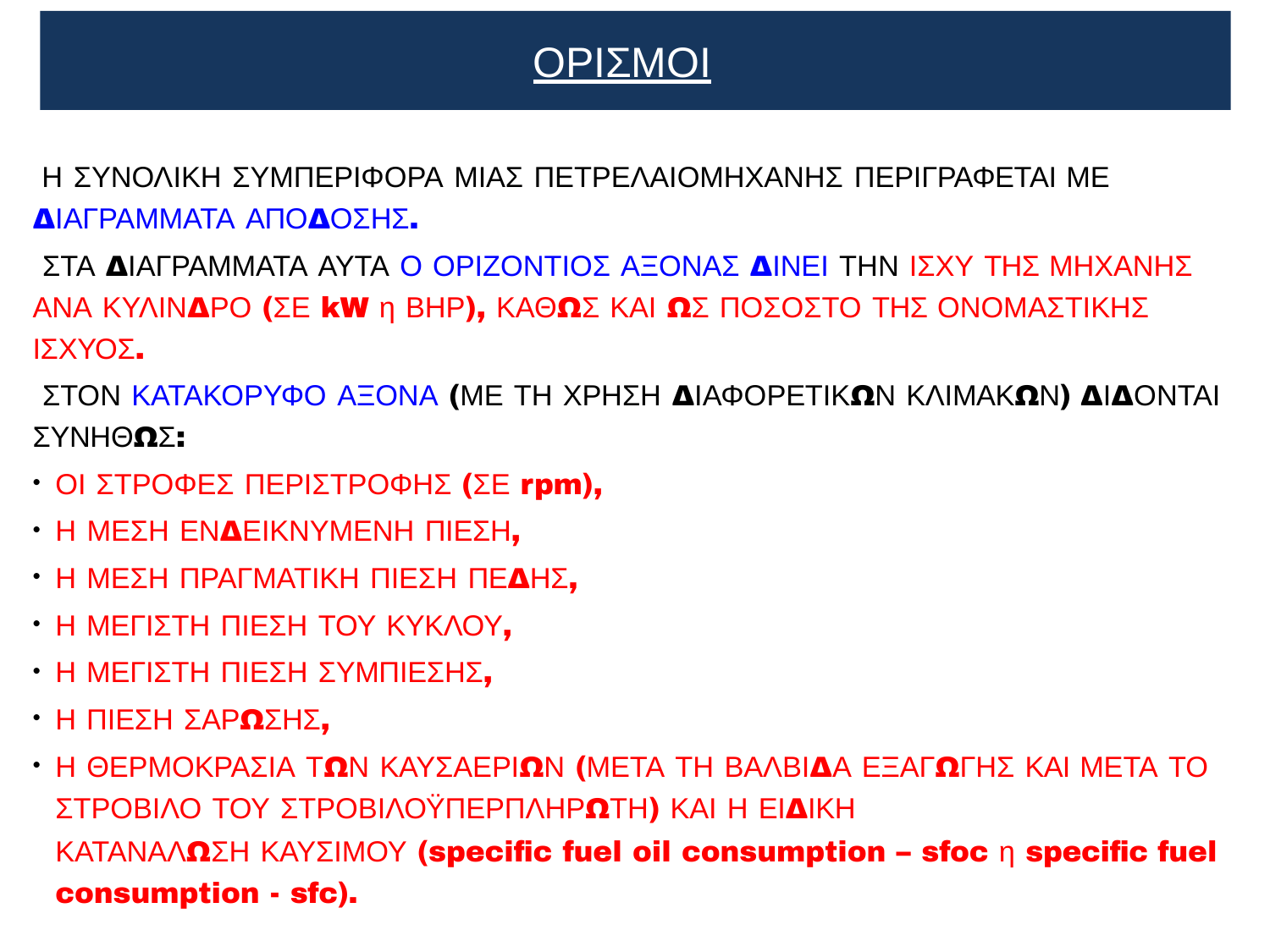

# ΟΡΙΣΜΟΙ
Η ΣΥΝΟΛΙΚΗ ΣΥΜΠΕΡΙΦΟΡΑ ΜΙΑΣ ΠΕΤΡΕΛΑΙΟΜΗΧΑΝΗΣ ΠΕΡΙΓΡΑΦΕΤΑΙ ΜΕ ΔΙΑΓΡΑΜΜΑΤΑ ΑΠΟΔΟΣΗΣ.
ΣΤΑ ΔΙΑΓΡΑΜΜΑΤΑ ΑΥΤΑ Ο ΟΡΙΖΟΝΤΙΟΣ ΑΞΟΝΑΣ ΔΙΝΕΙ ΤΗΝ ΙΣΧΥ ΤΗΣ ΜΗΧΑΝΗΣ ΑΝΑ ΚΥΛΙΝΔΡΟ (ΣΕ kW η ΒΗΡ), ΚΑΘΩΣ ΚΑΙ ΩΣ ΠΟΣΟΣΤΟ ΤΗΣ ΟΝΟΜΑΣΤΙΚΗΣ ΙΣΧΥΟΣ.
ΣΤΟΝ ΚΑΤΑΚΟΡΥΦΟ ΑΞΟΝΑ (ΜΕ ΤΗ ΧΡΗΣΗ ΔΙΑΦΟΡΕΤΙΚΩΝ ΚΛΙΜΑΚΩΝ) ΔΙΔΟΝΤΑΙ ΣΥΝΗΘΩΣ:
ΟΙ ΣΤΡΟΦΕΣ ΠΕΡΙΣΤΡΟΦΗΣ (ΣΕ rpm),
Η ΜΕΣΗ ΕΝΔΕΙΚΝΥΜΕΝΗ ΠΙΕΣΗ,
Η ΜΕΣΗ ΠΡΑΓΜΑΤΙΚΗ ΠΙΕΣΗ ΠΕΔΗΣ,
Η ΜΕΓΙΣΤΗ ΠΙΕΣΗ ΤΟΥ ΚΥΚΛΟΥ,
Η ΜΕΓΙΣΤΗ ΠΙΕΣΗ ΣΥΜΠΙΕΣΗΣ,
Η ΠΙΕΣΗ ΣΑΡΩΣΗΣ,
Η ΘΕΡΜΟΚΡΑΣΙΑ ΤΩΝ ΚΑΥΣΑΕΡΙΩΝ (ΜΕΤΑ ΤΗ ΒΑΛΒΙΔΑ ΕΞΑΓΩΓΗΣ ΚΑΙ ΜΕΤΑ ΤΟ ΣΤΡΟΒΙΛΟ ΤΟΥ ΣΤΡΟΒΙΛΟΫΠΕΡΠΛΗΡΩΤΗ) ΚΑΙ Η ΕΙΔΙΚΗ
ΚΑΤΑΝΑΛΩΣΗ ΚΑΥΣΙΜΟΥ (specific fuel oil consumption – sfoc η specific fuel consumption - sfc).